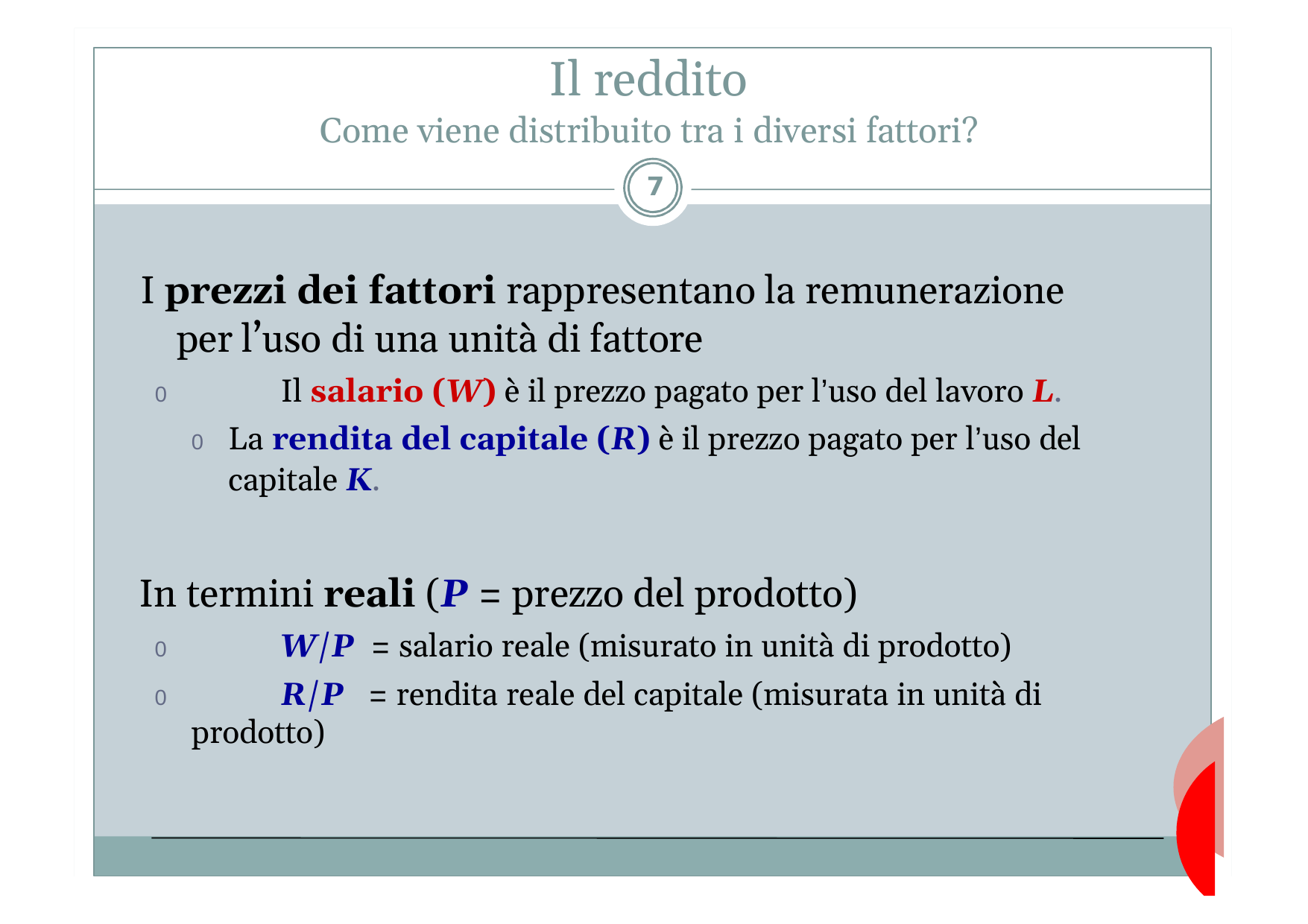

# Il reddito
Come viene distribuito tra i diversi fattori?
7

I prezzi dei fattori rappresentano la remunerazione per l’uso di una unità di fattore
0	Il salario (W) è il prezzo pagato per l’uso del lavoro L.
0	La rendita del capitale (R) è il prezzo pagato per l’uso del capitale K.

In termini reali (P = prezzo del prodotto)
0	W/P	= salario reale (misurato in unità di prodotto)
0	R/P	= rendita reale del capitale (misurata in unità di prodotto)